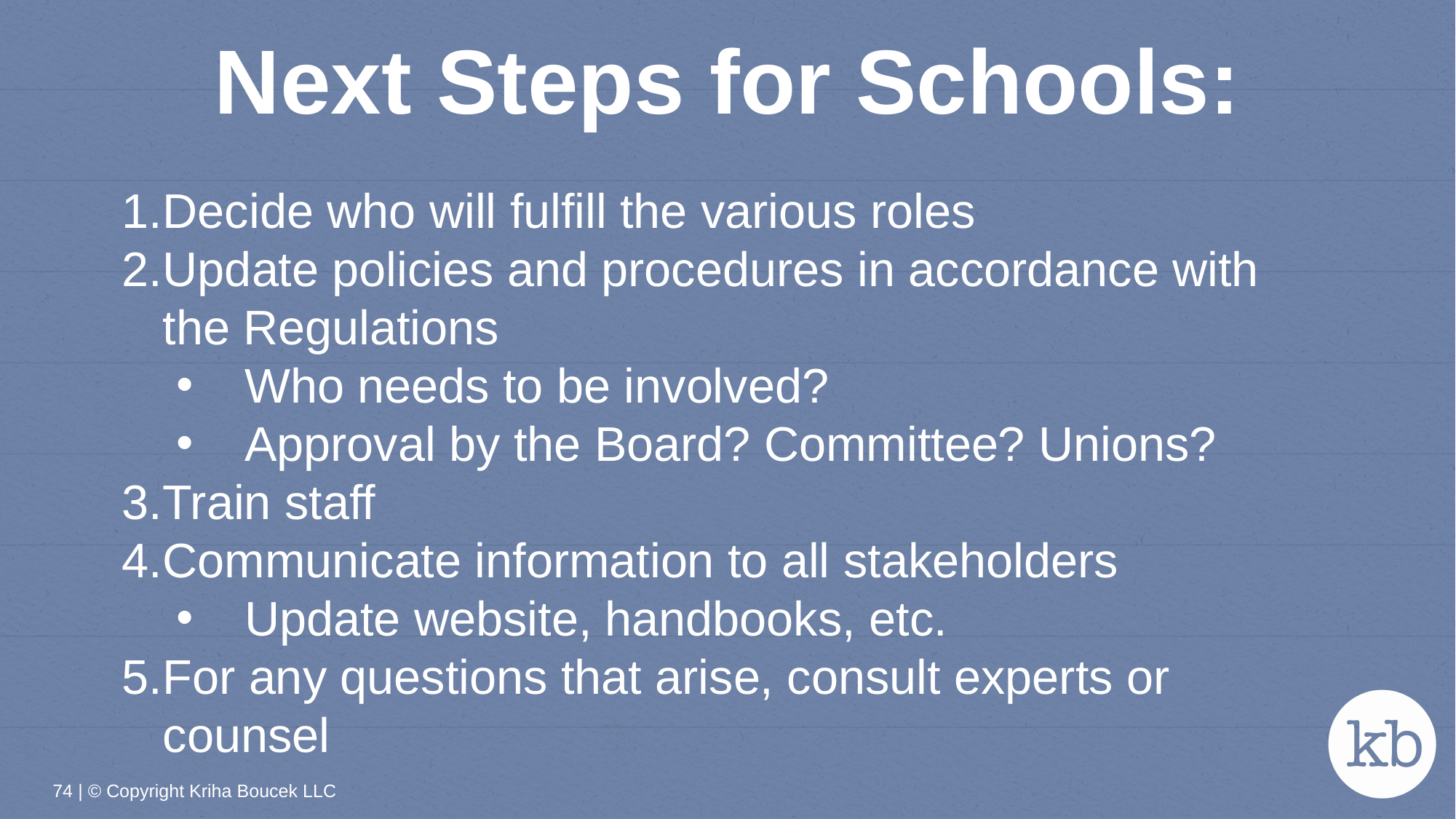

# Next Steps for Schools:
Decide who will fulfill the various roles
Update policies and procedures in accordance with the Regulations
Who needs to be involved?
Approval by the Board? Committee? Unions?
Train staff
Communicate information to all stakeholders
Update website, handbooks, etc.
For any questions that arise, consult experts or counsel